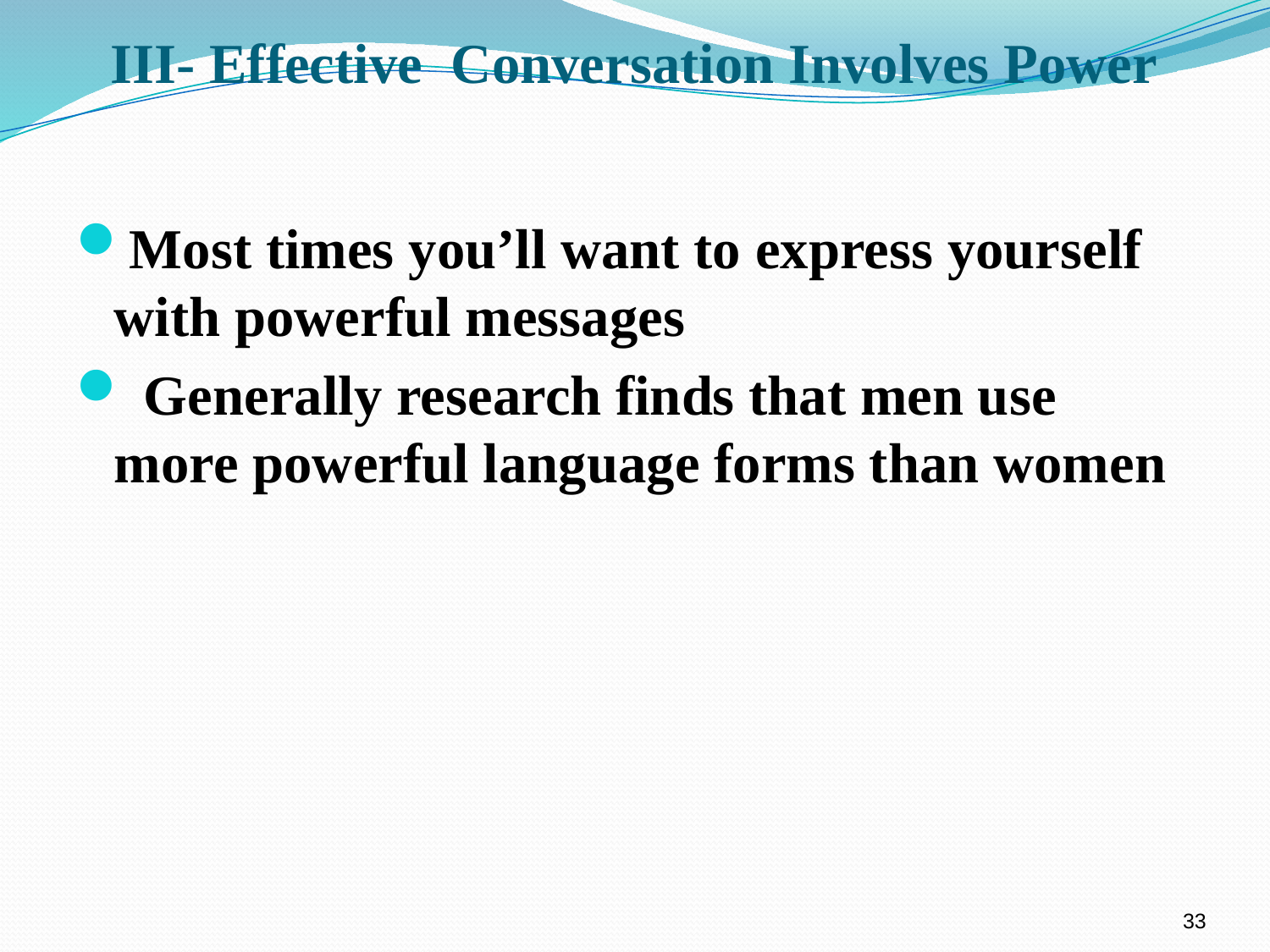

# III- Effective  Conversation Involves Power

Most times you’ll want to express yourself with powerful messages
 Generally research finds that men use more powerful language forms than women

33